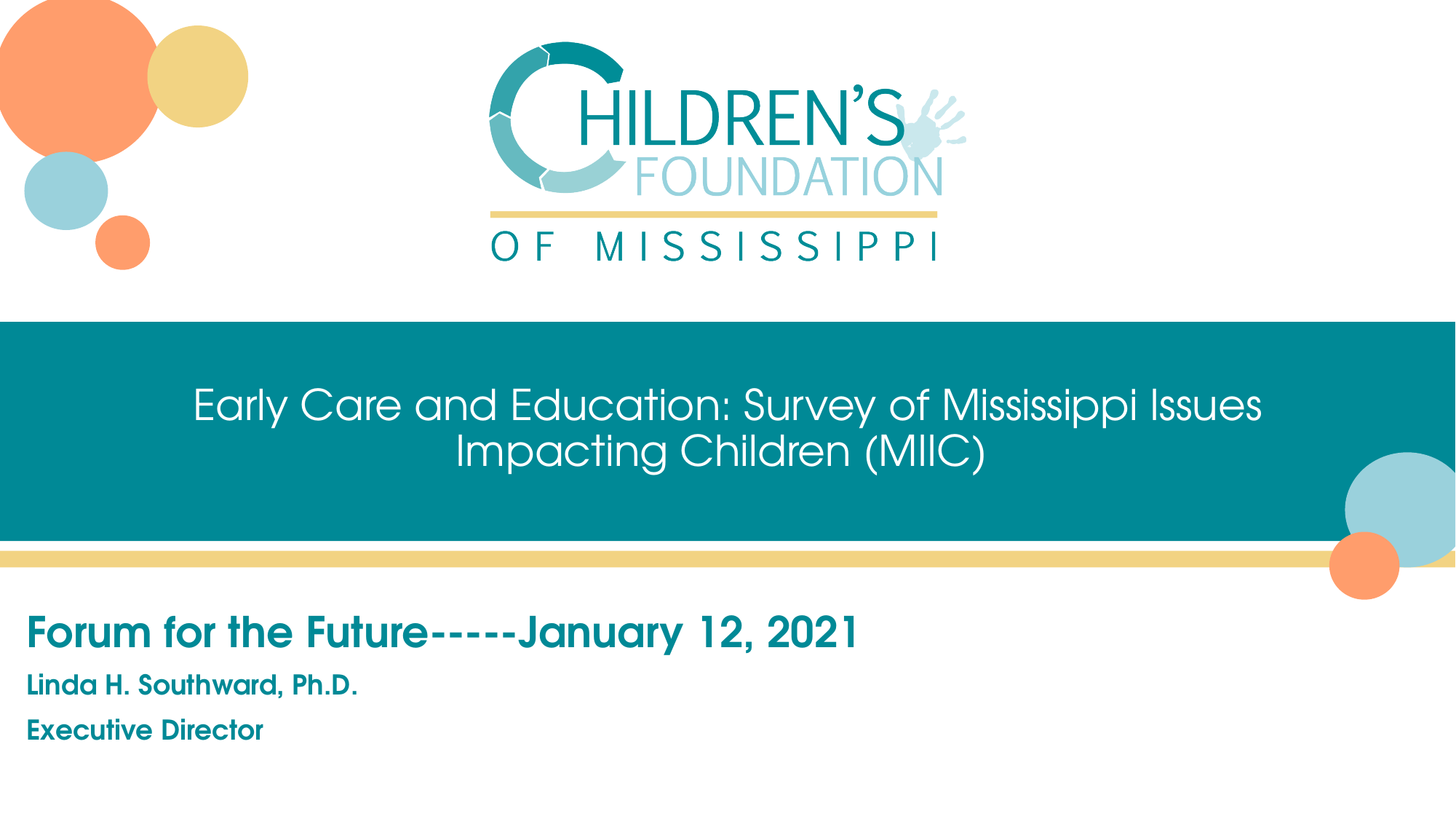

Early Care and Education: Survey of Mississippi Issues Impacting Children (MIIC)
Forum for the Future-----January 12, 2021
Linda H. Southward, Ph.D.
Executive Director